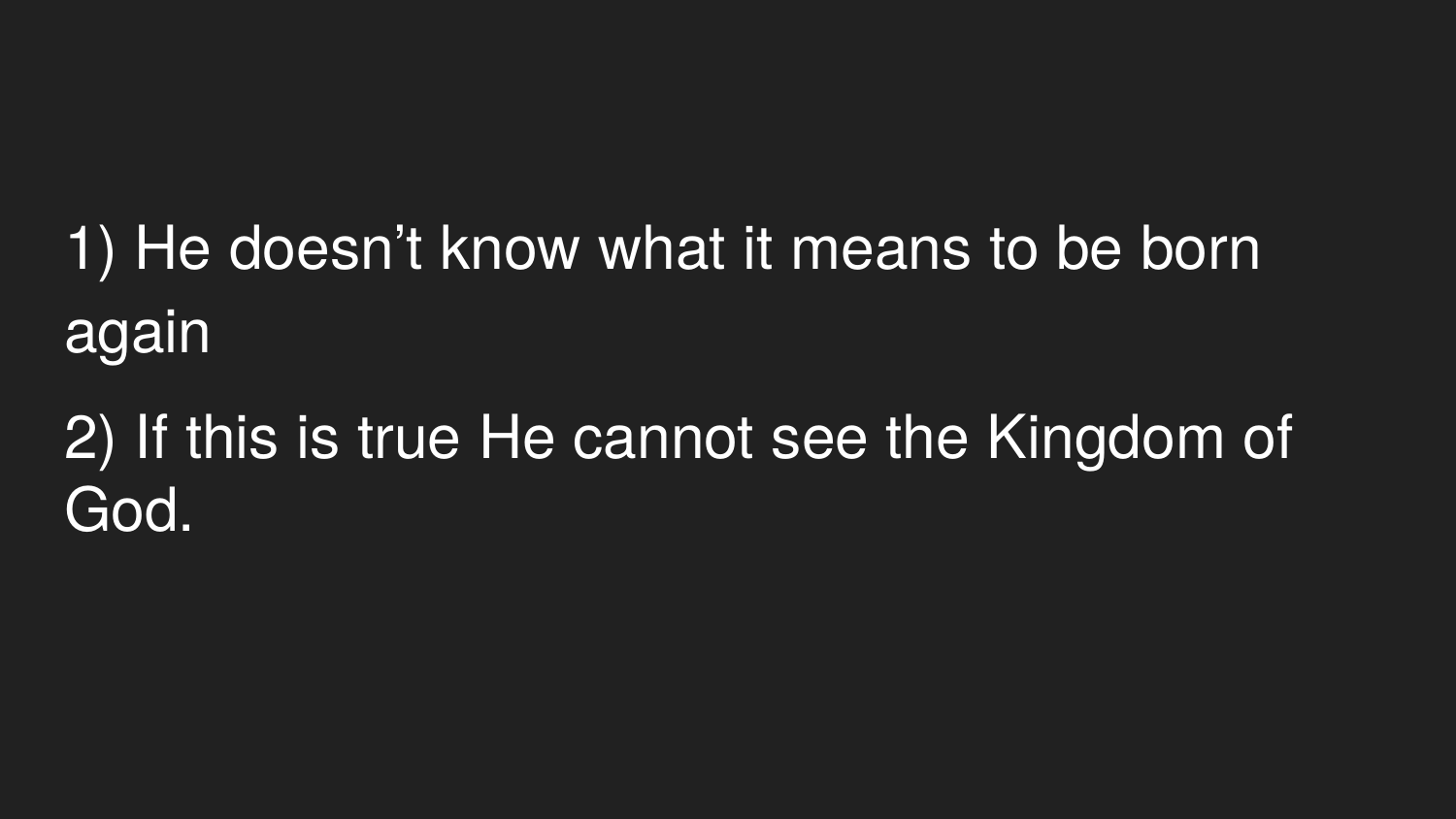

1) He doesn’t know what it means to be born again
2) If this is true He cannot see the Kingdom of God.